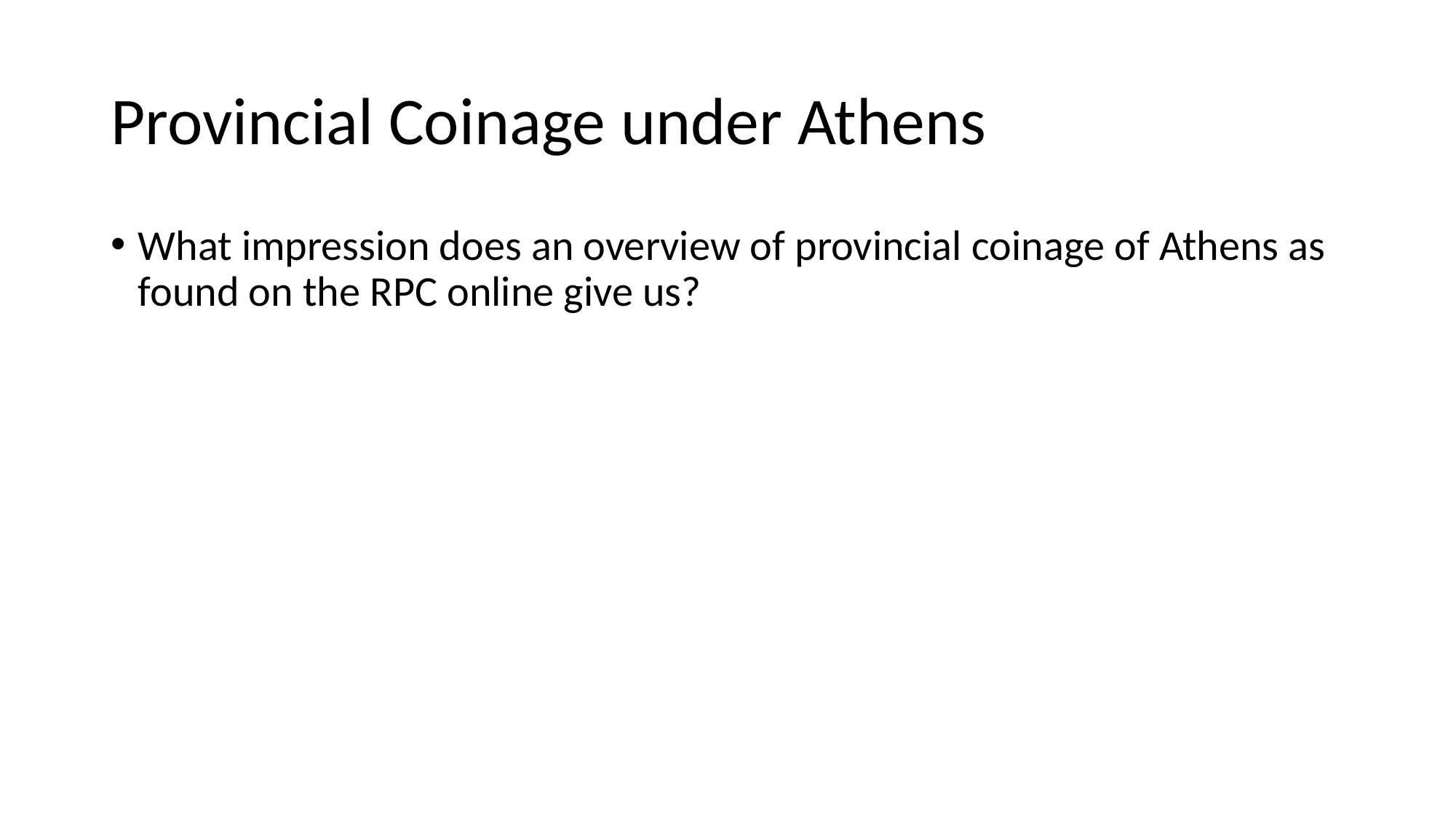

# Provincial Coinage under Athens
What impression does an overview of provincial coinage of Athens as found on the RPC online give us?